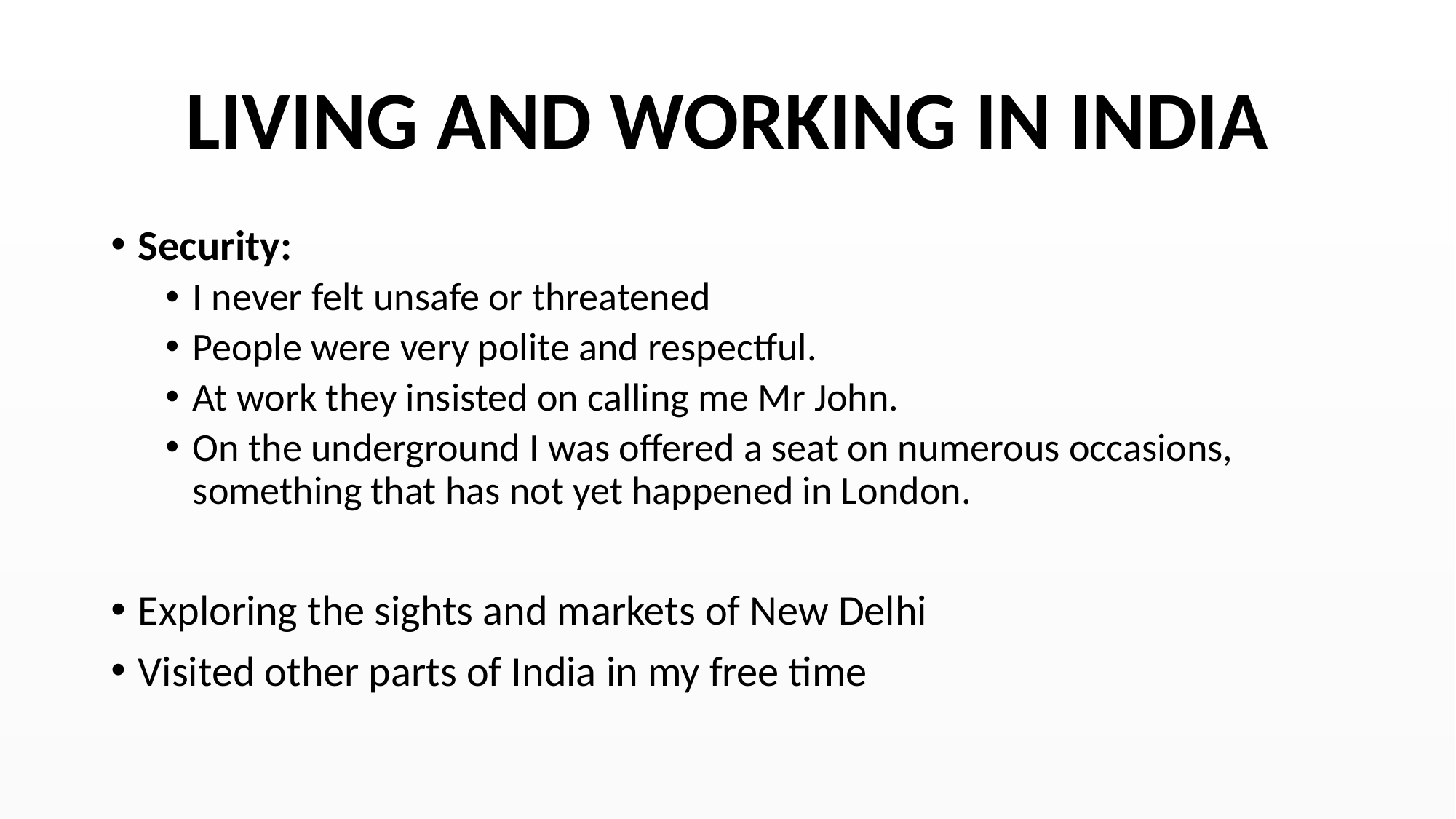

# LIVING AND WORKING IN INDIA
Security:
I never felt unsafe or threatened
People were very polite and respectful.
At work they insisted on calling me Mr John.
On the underground I was offered a seat on numerous occasions, something that has not yet happened in London.

Exploring the sights and markets of New Delhi
Visited other parts of India in my free time